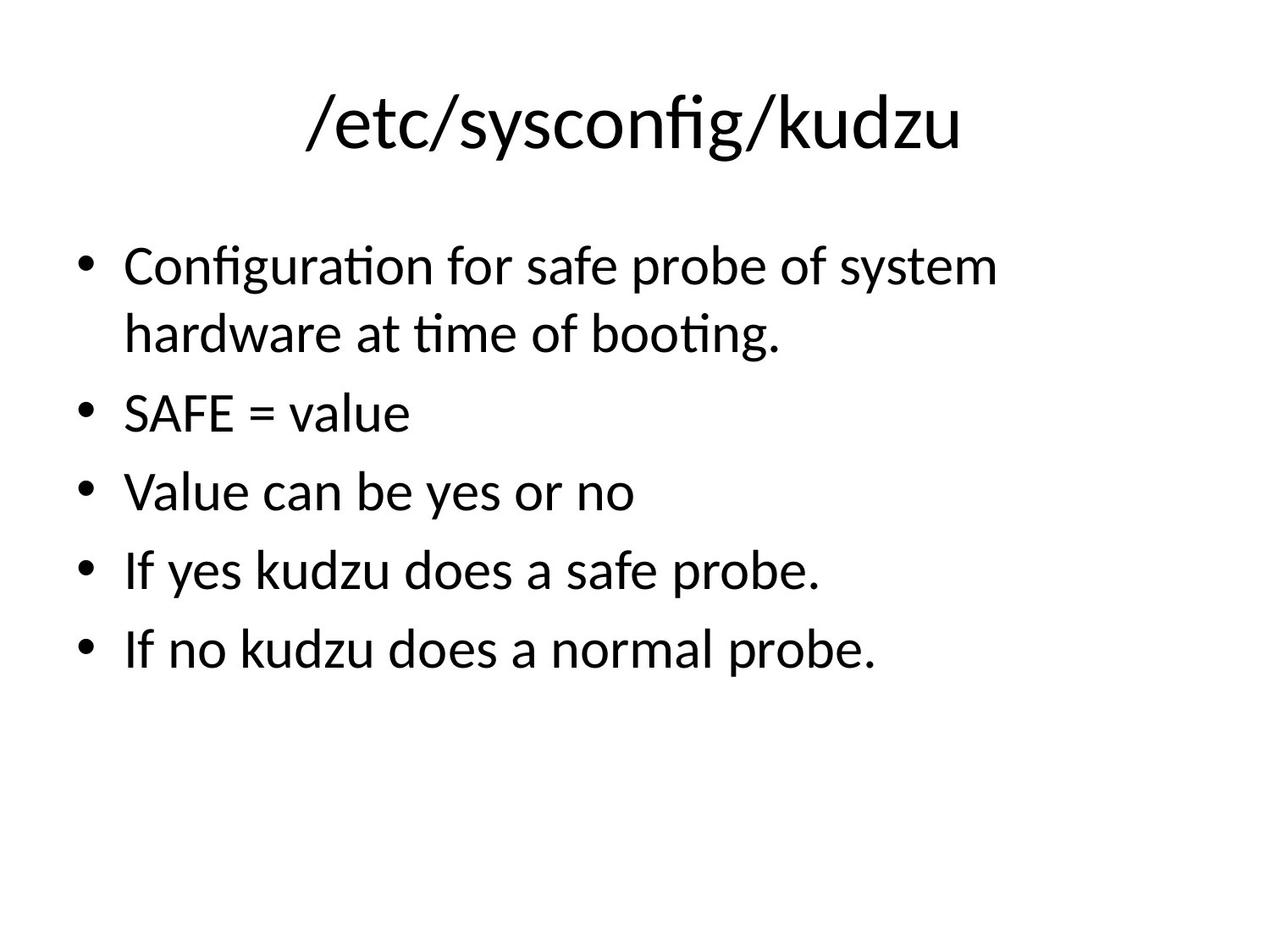

# /etc/sysconfig/kudzu
Configuration for safe probe of system hardware at time of booting.
SAFE = value
Value can be yes or no
If yes kudzu does a safe probe.
If no kudzu does a normal probe.